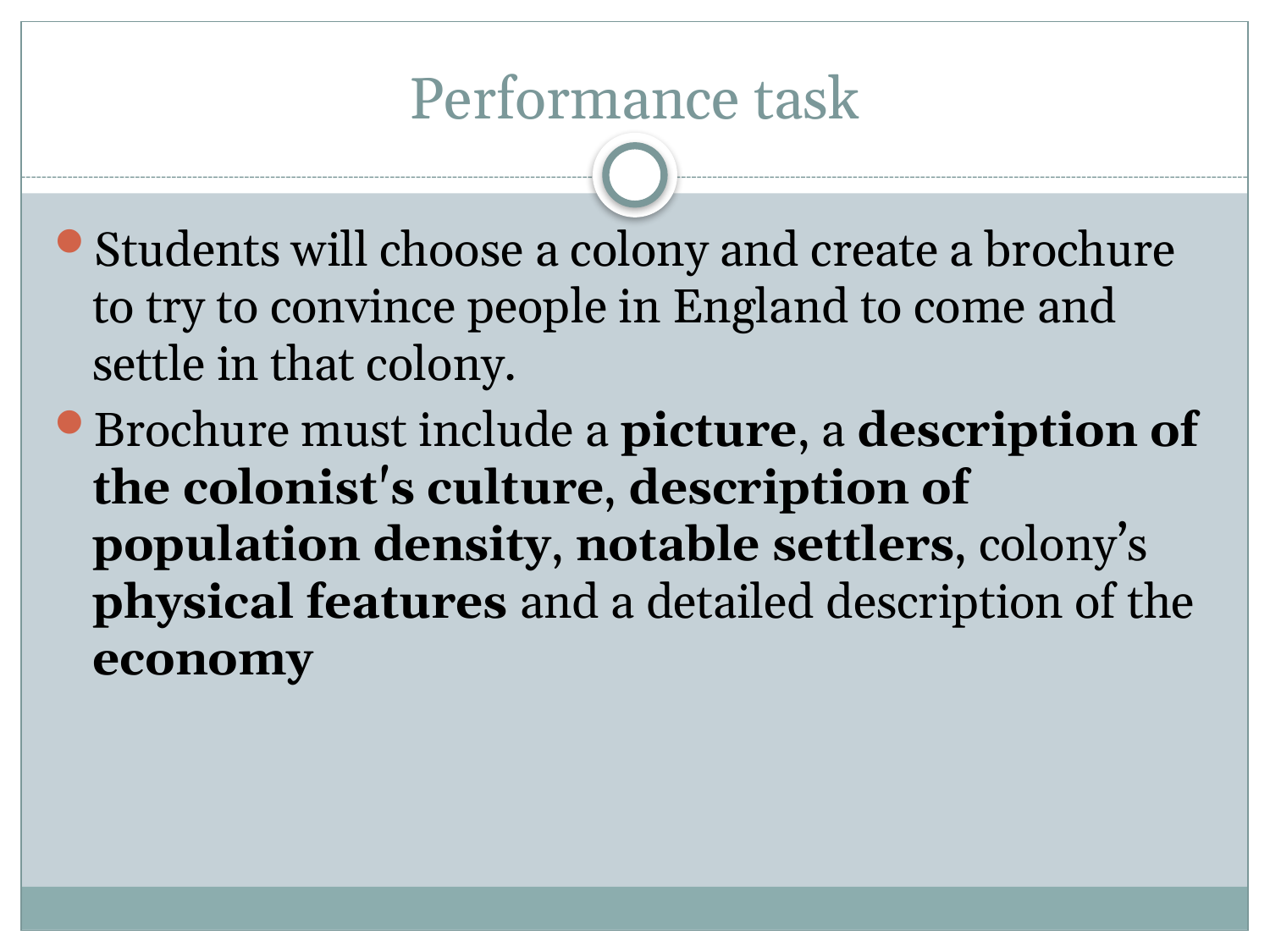

# Performance task
Students will choose a colony and create a brochure to try to convince people in England to come and settle in that colony.
Brochure must include a picture, a description of the colonist's culture, description of population density, notable settlers, colony’s physical features and a detailed description of the economy